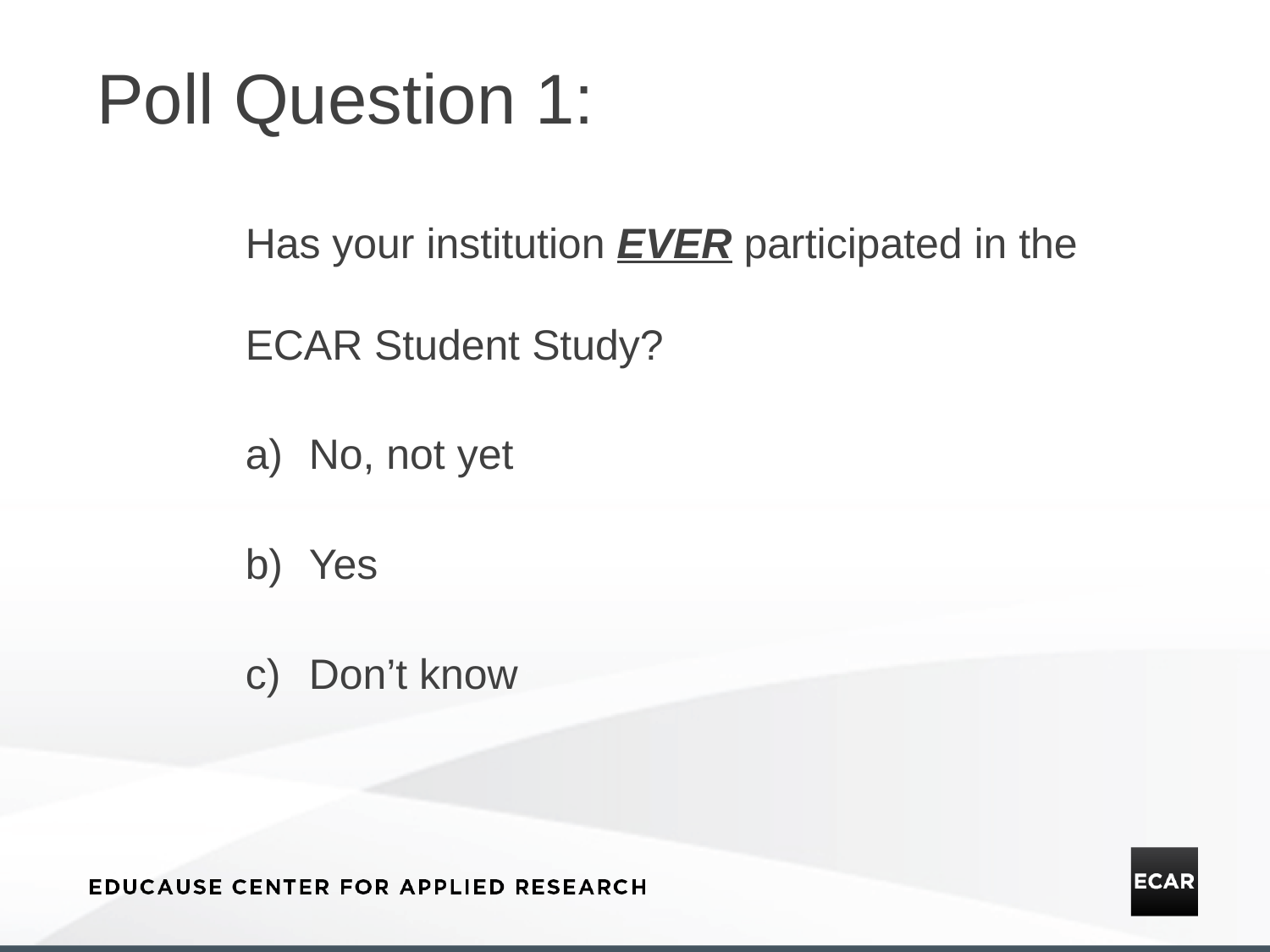

# Poll Question 1:
Has your institution EVER participated in the ECAR Student Study?
No, not yet
Yes
Don’t know